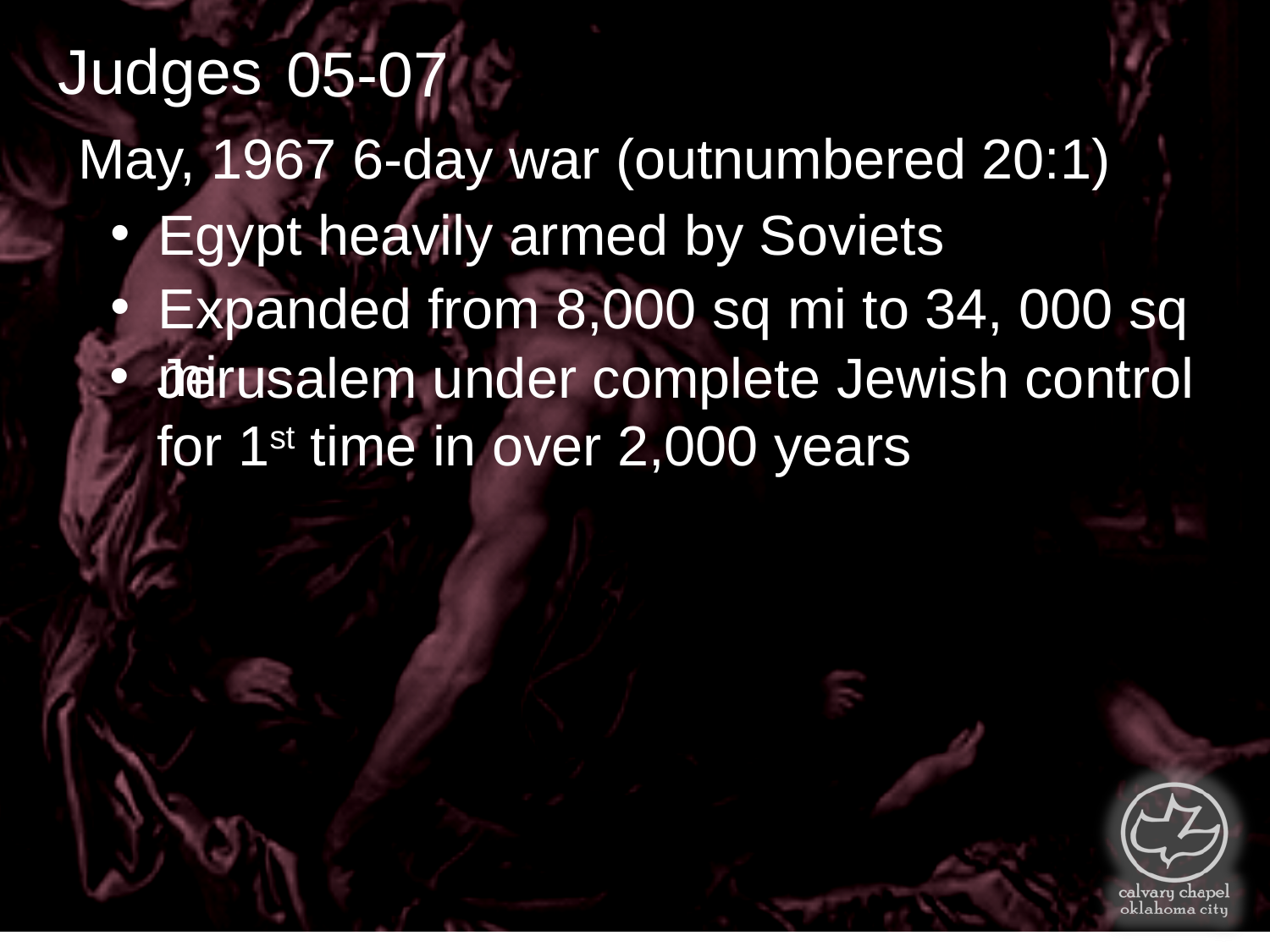

Judges
05-07
May, 1967 6-day war (outnumbered 20:1)
Egypt heavily armed by Soviets
Expanded from 8,000 sq mi to 34, 000 sq mi
Jerusalem under complete Jewish control for 1st time in over 2,000 years